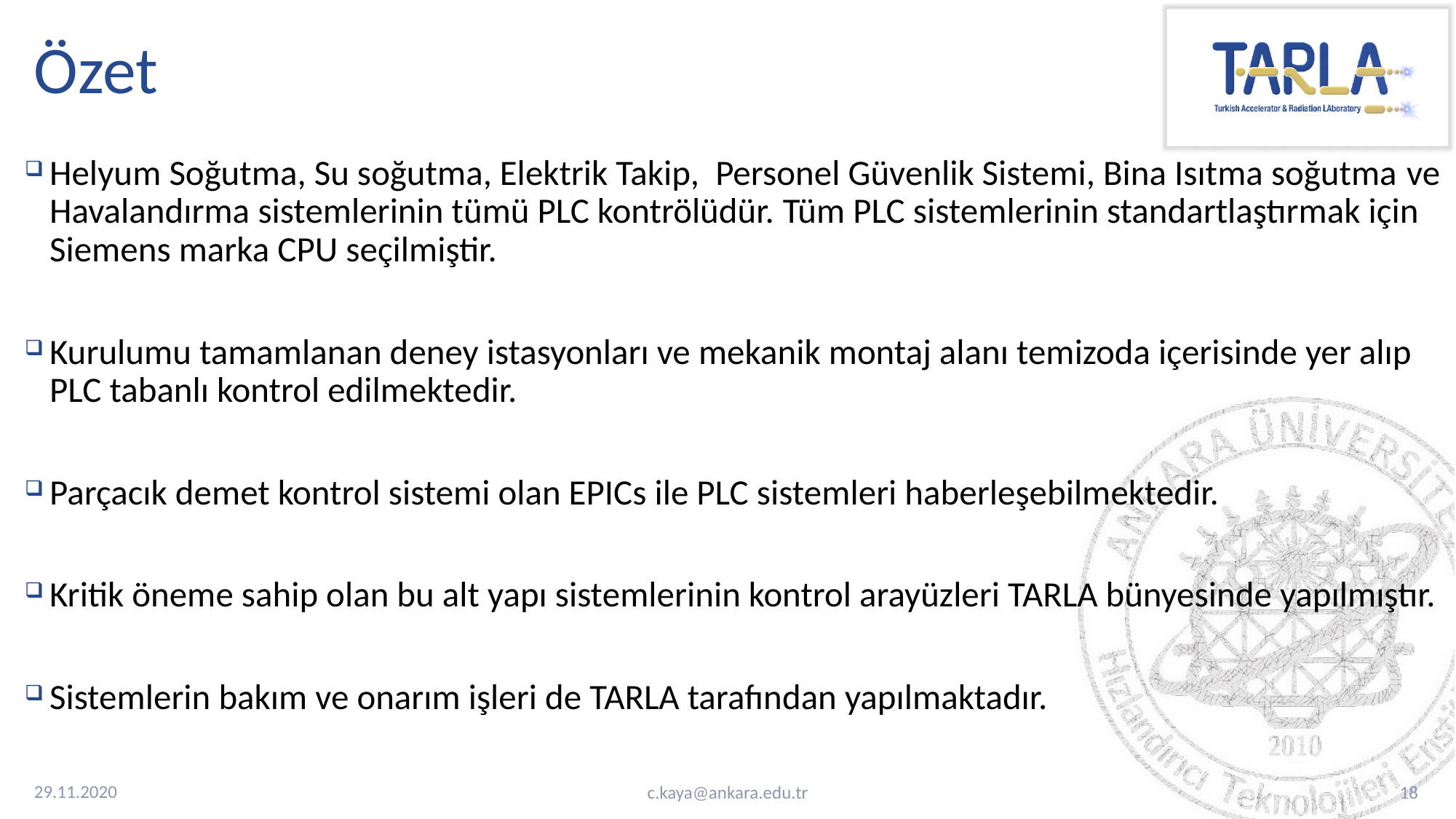

# Özet
Helyum Soğutma, Su soğutma, Elektrik Takip,  Personel Güvenlik Sistemi, Bina Isıtma soğutma ve Havalandırma sistemlerinin tümü PLC kontrölüdür. Tüm PLC sistemlerinin standartlaştırmak için Siemens marka CPU seçilmiştir.

Kurulumu tamamlanan deney istasyonları ve mekanik montaj alanı temizoda içerisinde yer alıp PLC tabanlı kontrol edilmektedir.

Parçacık demet kontrol sistemi olan EPICs ile PLC sistemleri haberleşebilmektedir.

Kritik öneme sahip olan bu alt yapı sistemlerinin kontrol arayüzleri TARLA bünyesinde yapılmıştır.

Sistemlerin bakım ve onarım işleri de TARLA tarafından yapılmaktadır.

29.11.2020
c.kaya@ankara.edu.tr
18